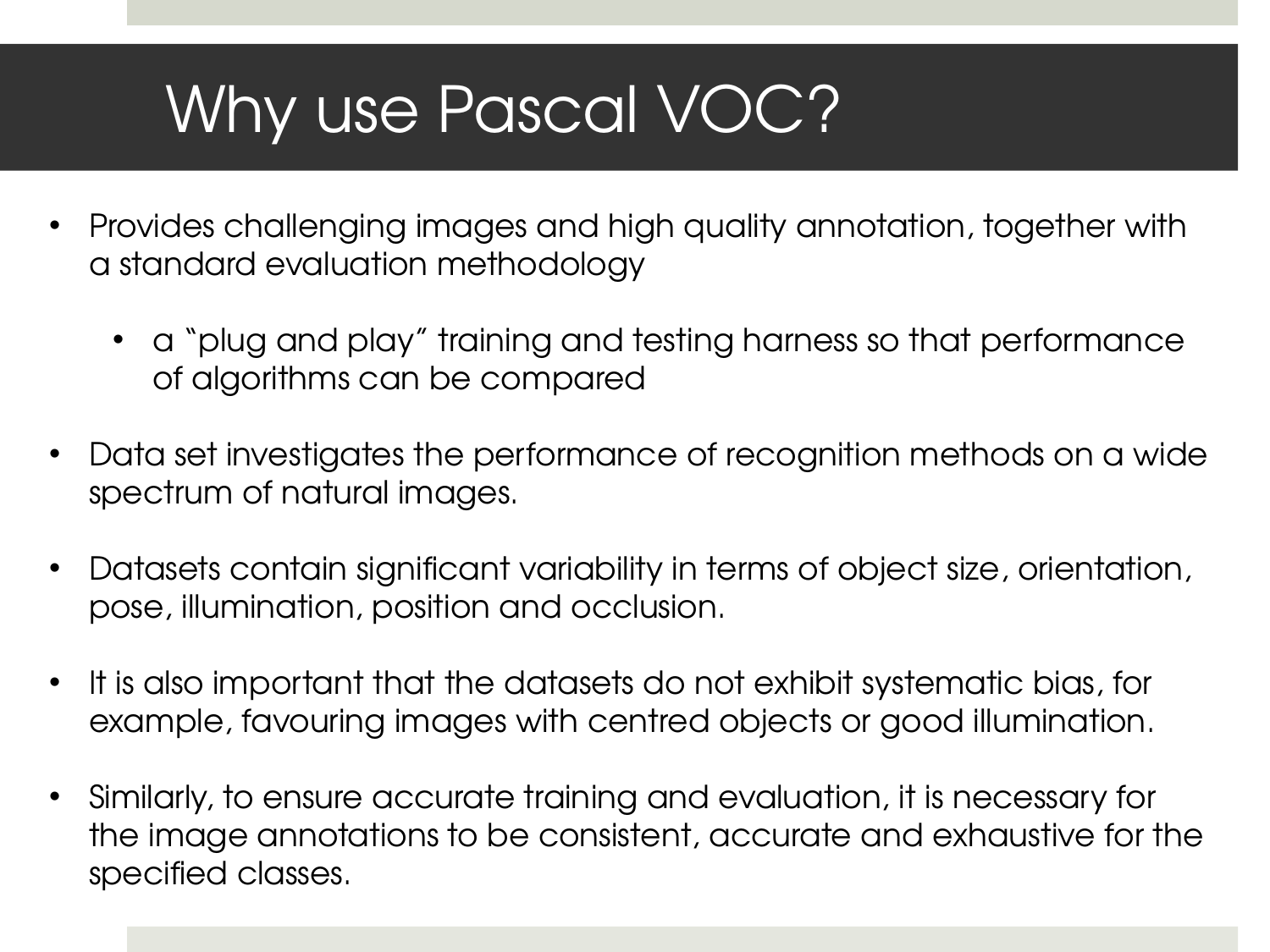

# Why use Pascal VOC?
Provides challenging images and high quality annotation, together with a standard evaluation methodology

a “plug and play” training and testing harness so that performance of algorithms can be compared

Data set investigates the performance of recognition methods on a wide spectrum of natural images.

Datasets contain signiﬁcant variability in terms of object size, orientation, pose, illumination, position and occlusion.

It is also important that the datasets do not exhibit systematic bias, for example, favouring images with centred objects or good illumination.

Similarly, to ensure accurate training and evaluation, it is necessary for the image annotations to be consistent, accurate and exhaustive for the speciﬁed classes.